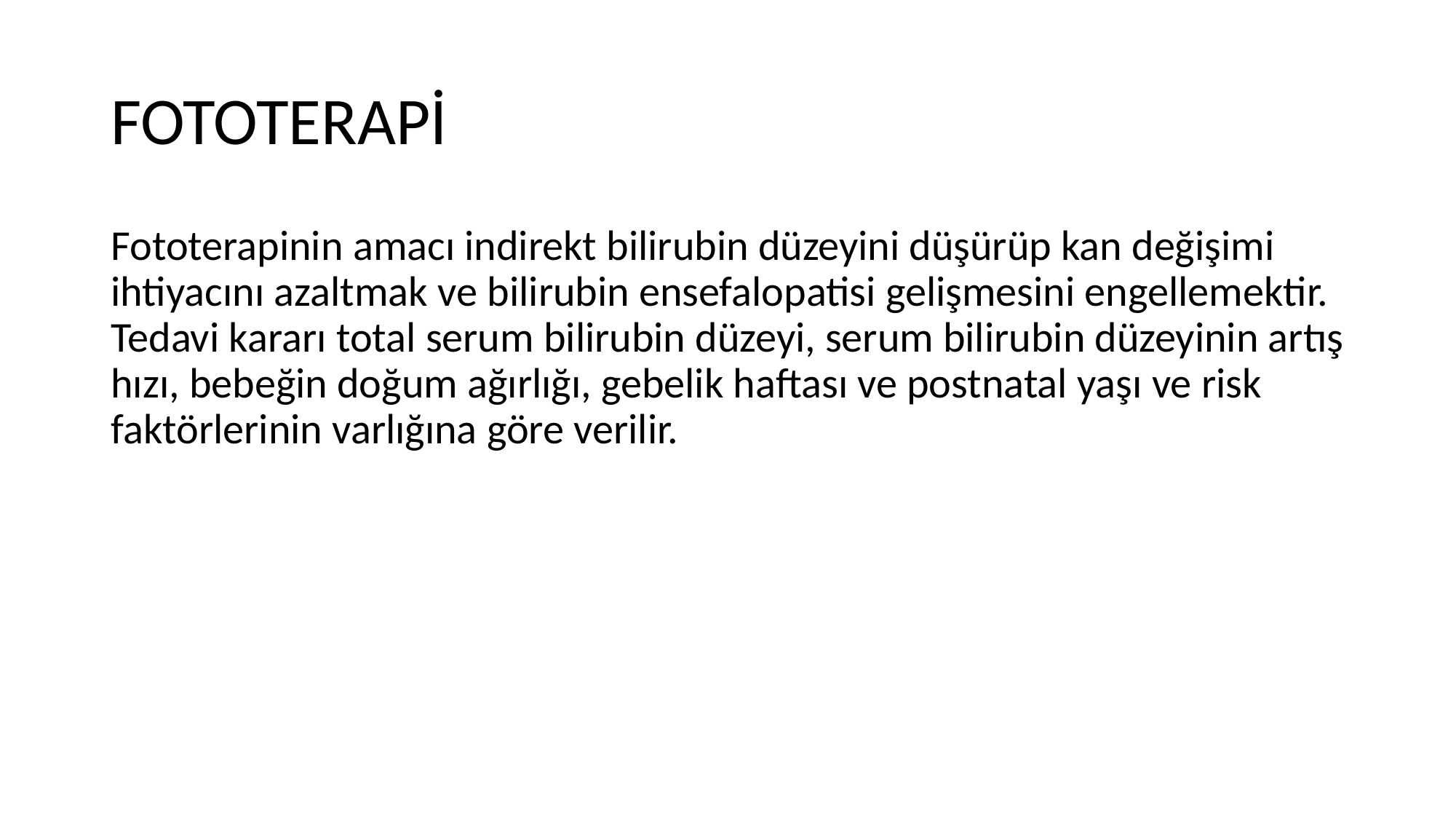

# FOTOTERAPİ
Fototerapinin amacı indirekt bilirubin düzeyini düşürüp kan değişimi ihtiyacını azaltmak ve bilirubin ensefalopatisi gelişmesini engellemektir. Tedavi kararı total serum bilirubin düzeyi, serum bilirubin düzeyinin artış hızı, bebeğin doğum ağırlığı, gebelik haftası ve postnatal yaşı ve risk faktörlerinin varlığına göre verilir.